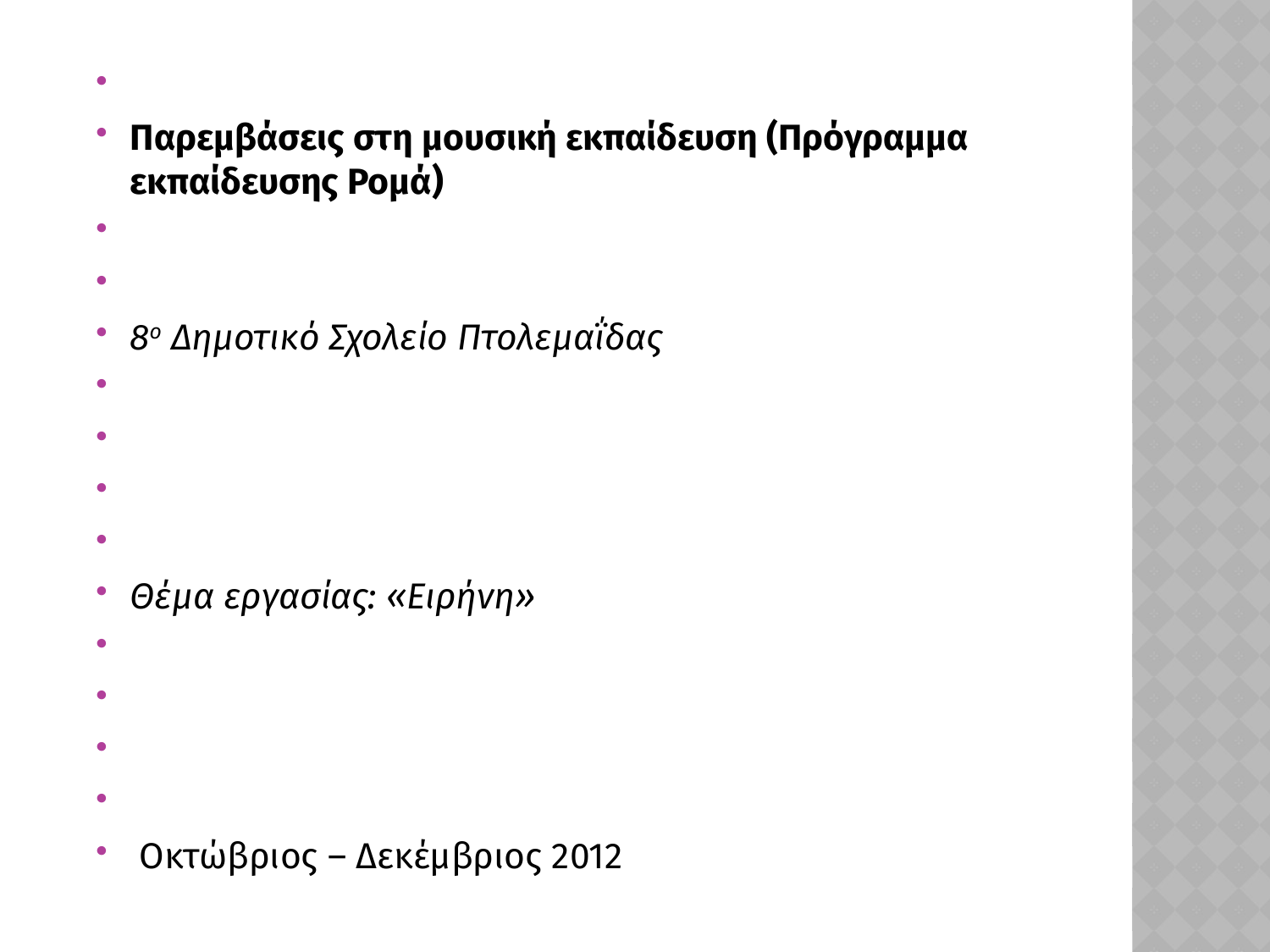

Παρεμβάσεις στη μουσική εκπαίδευση (Πρόγραμμα εκπαίδευσης Ρομά)

8ο Δημοτικό Σχολείο Πτολεμαΐδας

Θέμα εργασίας: «Ειρήνη»

 Οκτώβριος – Δεκέμβριος 2012